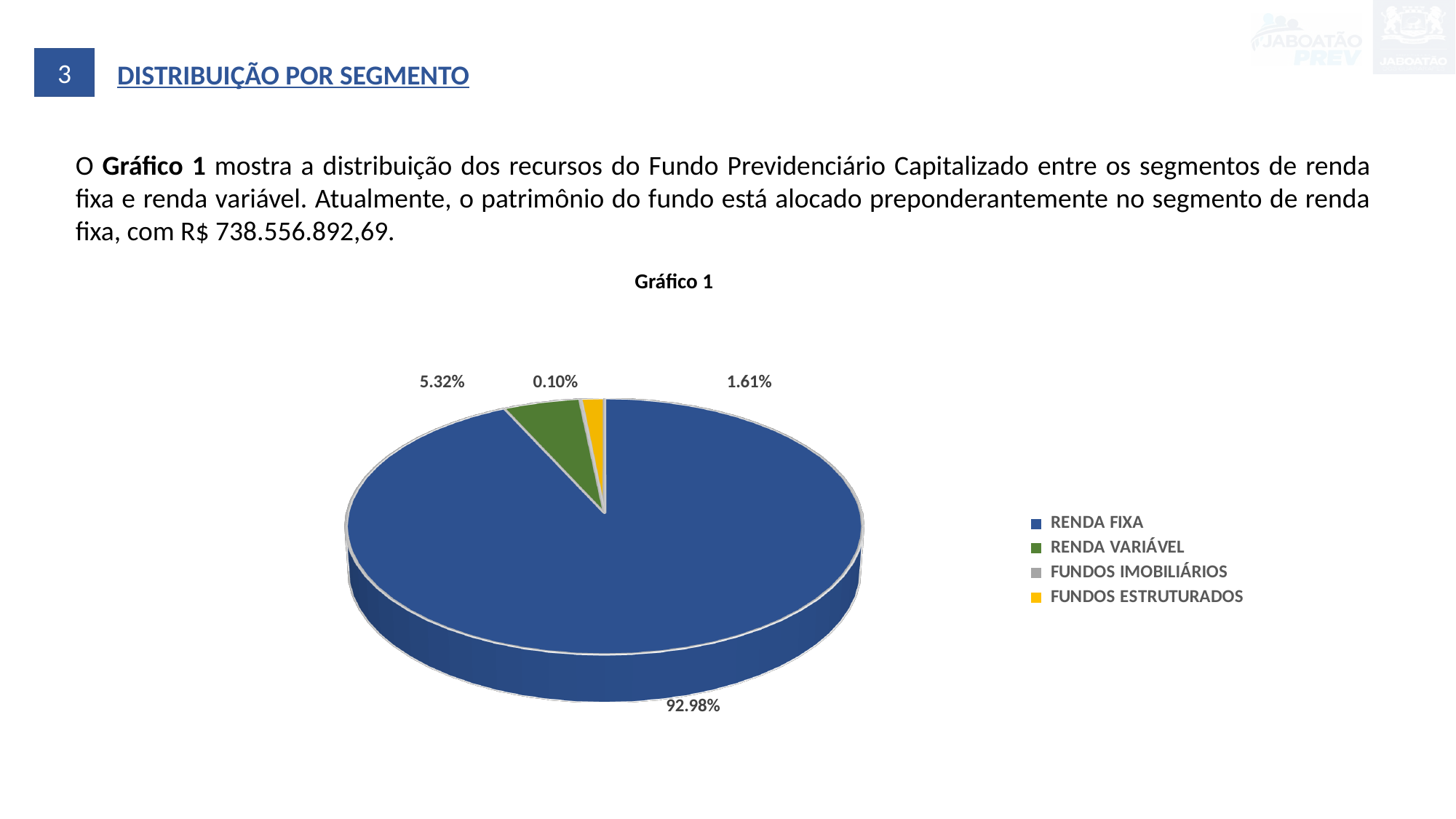

3
DISTRIBUIÇÃO POR SEGMENTO
O Gráfico 1 mostra a distribuição dos recursos do Fundo Previdenciário Capitalizado entre os segmentos de renda fixa e renda variável. Atualmente, o patrimônio do fundo está alocado preponderantemente no segmento de renda fixa, com R$ 738.556.892,69.
Gráfico 1

[unsupported chart]

[unsupported chart]